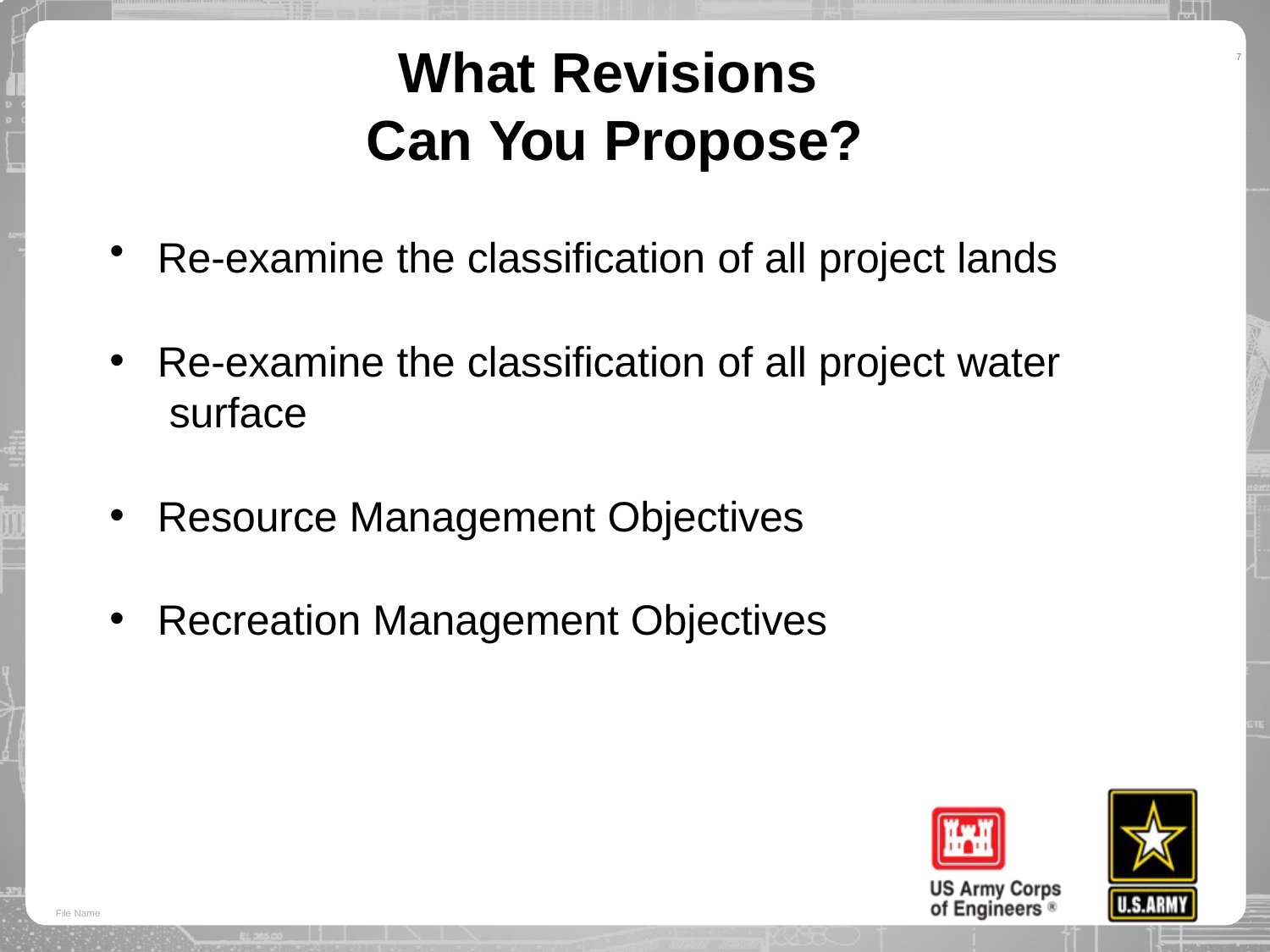

# What Revisions  Can You Propose?
7
Re-examine the classification of all project lands

Re-examine the classification of all project water  surface

Resource Management Objectives

Recreation Management Objectives
File Name